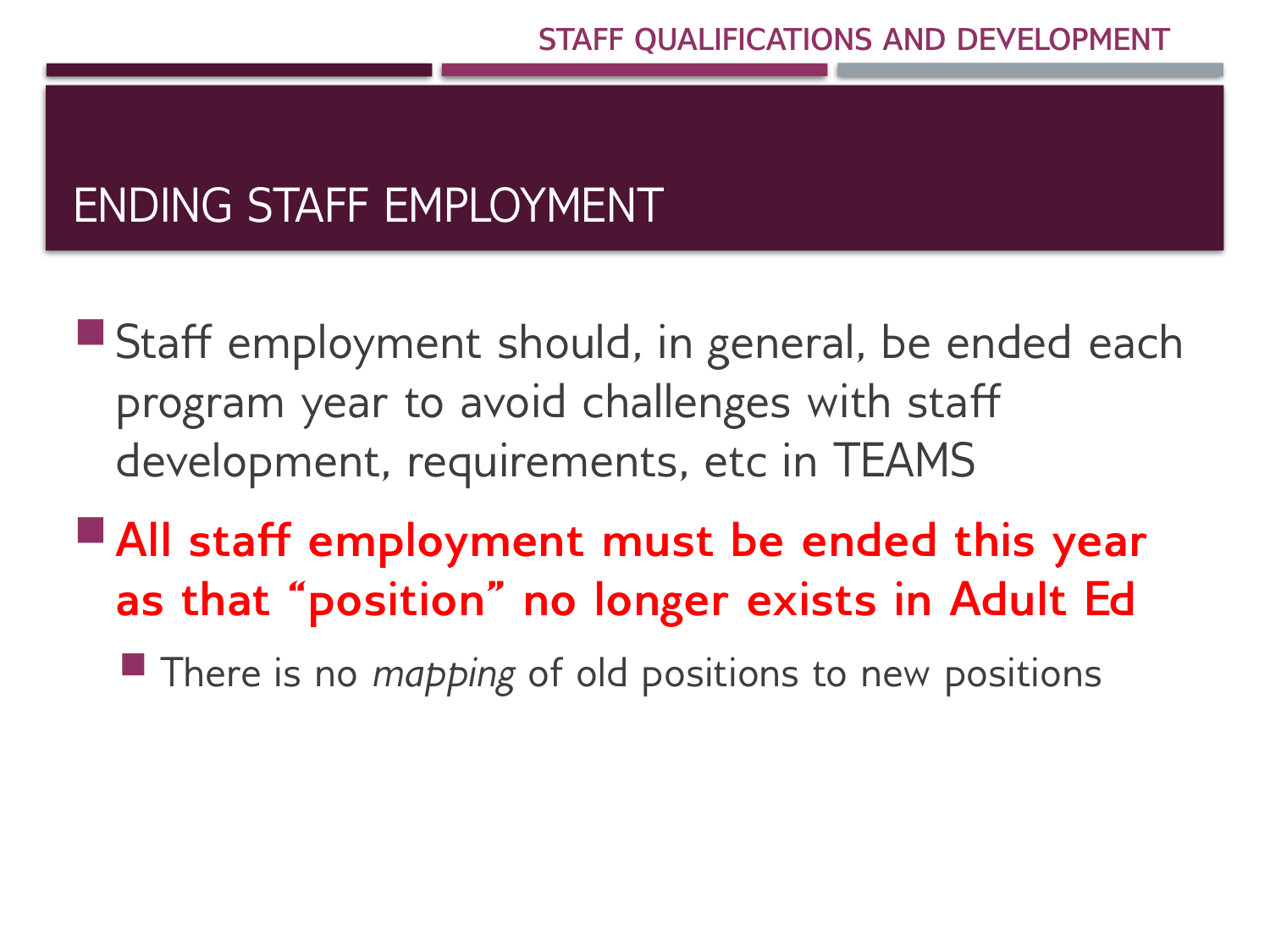

STAFF QUALIFICATIONS AND DEVELOPMENT
# Ending Staff Employment
Staff employment should, in general, be ended each program year to avoid challenges with staff development, requirements, etc in TEAMS
All staff employment must be ended this year as that “position” no longer exists in Adult Ed
There is no mapping of old positions to new positions